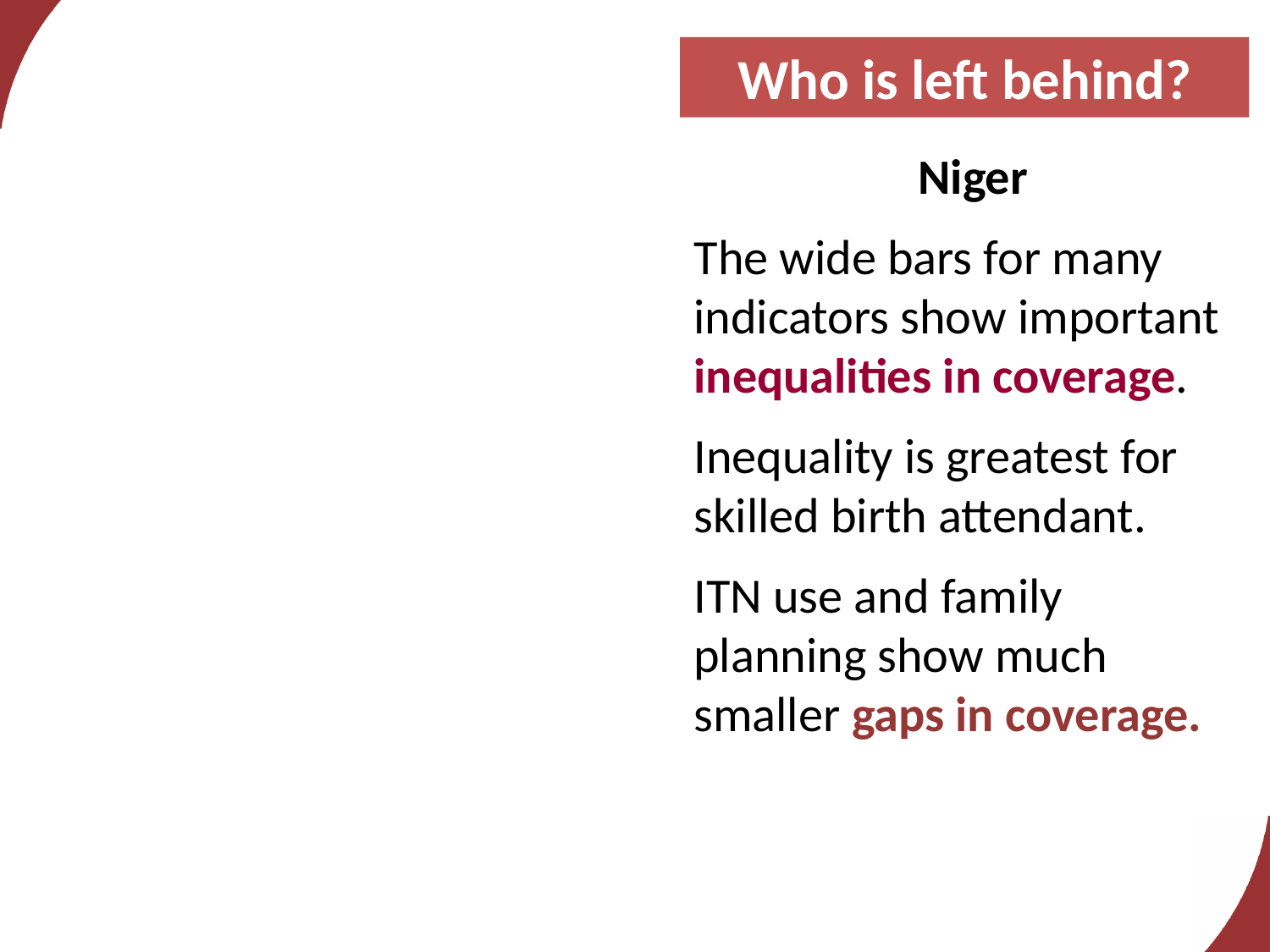

Who is left behind?
                    Niger
The wide bars for many indicators show important inequalities in coverage.
Inequality is greatest for skilled birth attendant.
ITN use and family planning show much smaller gaps in coverage.